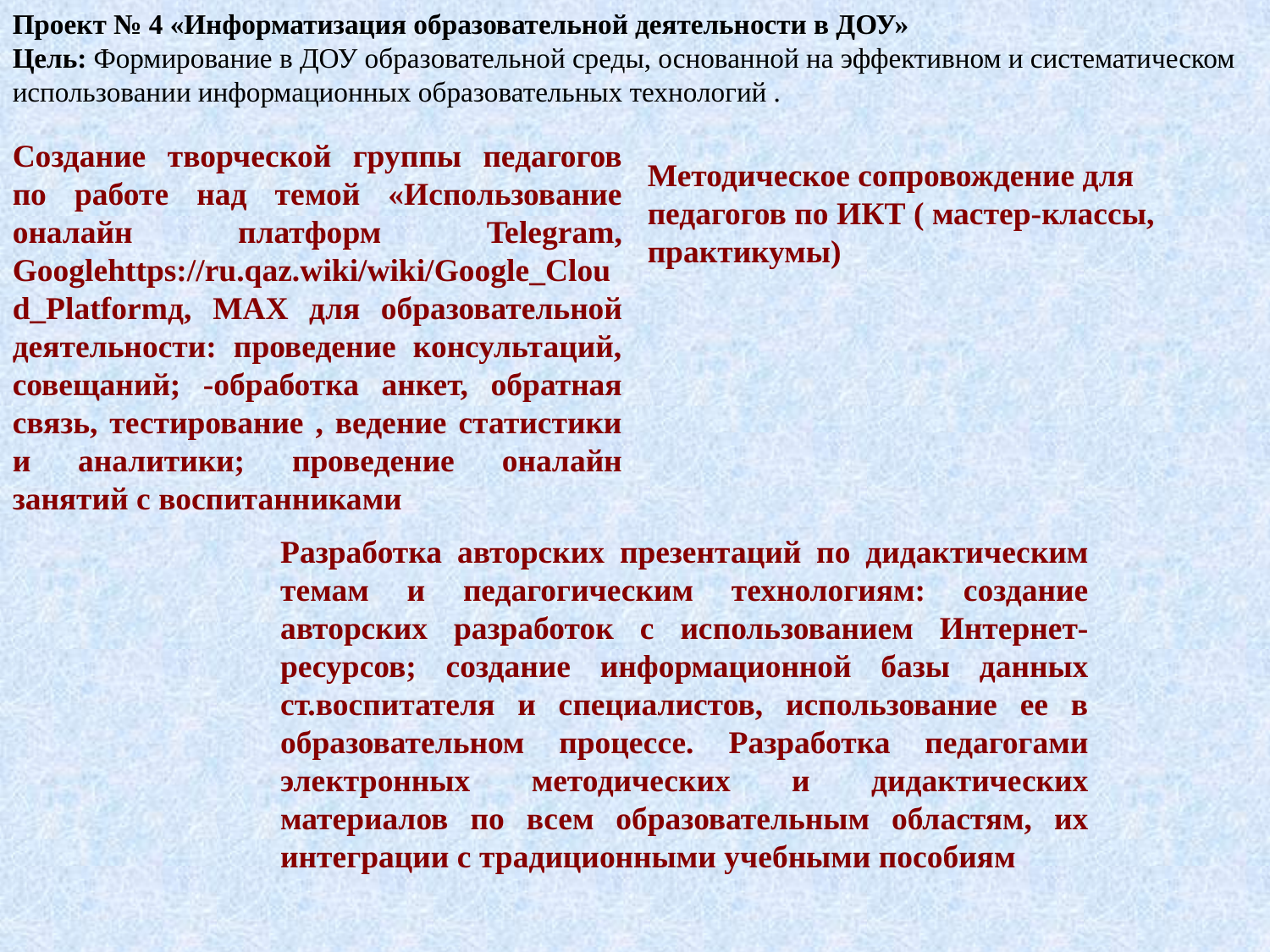

Проект № 4 «Информатизация образовательной деятельности в ДОУ»
Цель: Формирование в ДОУ образовательной среды, основанной на эффективном и систематическом использовании информационных образовательных технологий .
Создание творческой группы педагогов по работе над темой «Использование оналайн платформ Telegram, Googlehttps://ru.qaz.wiki/wiki/Google_Cloud_Platformд, MAX для образовательной деятельности: проведение консультаций, совещаний; -обработка анкет, обратная связь, тестирование , ведение статистики и аналитики; проведение оналайн занятий с воспитанниками
Методическое сопровождение для педагогов по ИКТ ( мастер-классы, практикумы)
Разработка авторских презентаций по дидактическим темам и педагогическим технологиям: создание авторских разработок с использованием Интернет-ресурсов; создание информационной базы данных ст.воспитателя и специалистов, использование ее в образовательном процессе. Разработка педагогами электронных методических и дидактических материалов по всем образовательным областям, их интеграции с традиционными учебными пособиям